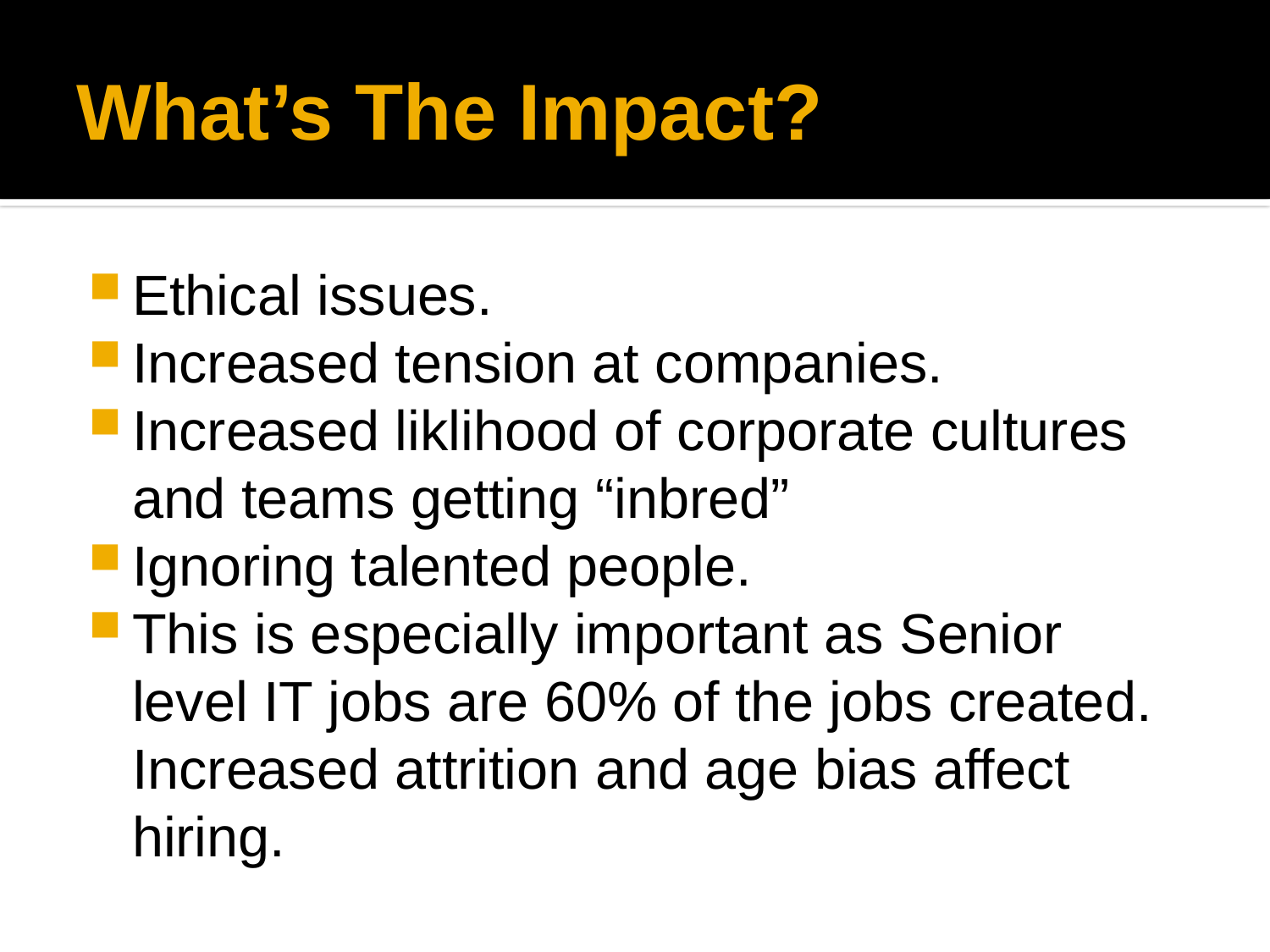

# What’s The Impact?
Ethical issues.
Increased tension at companies.
Increased liklihood of corporate cultures and teams getting “inbred”
Ignoring talented people.
This is especially important as Senior level IT jobs are 60% of the jobs created.  Increased attrition and age bias affect hiring.